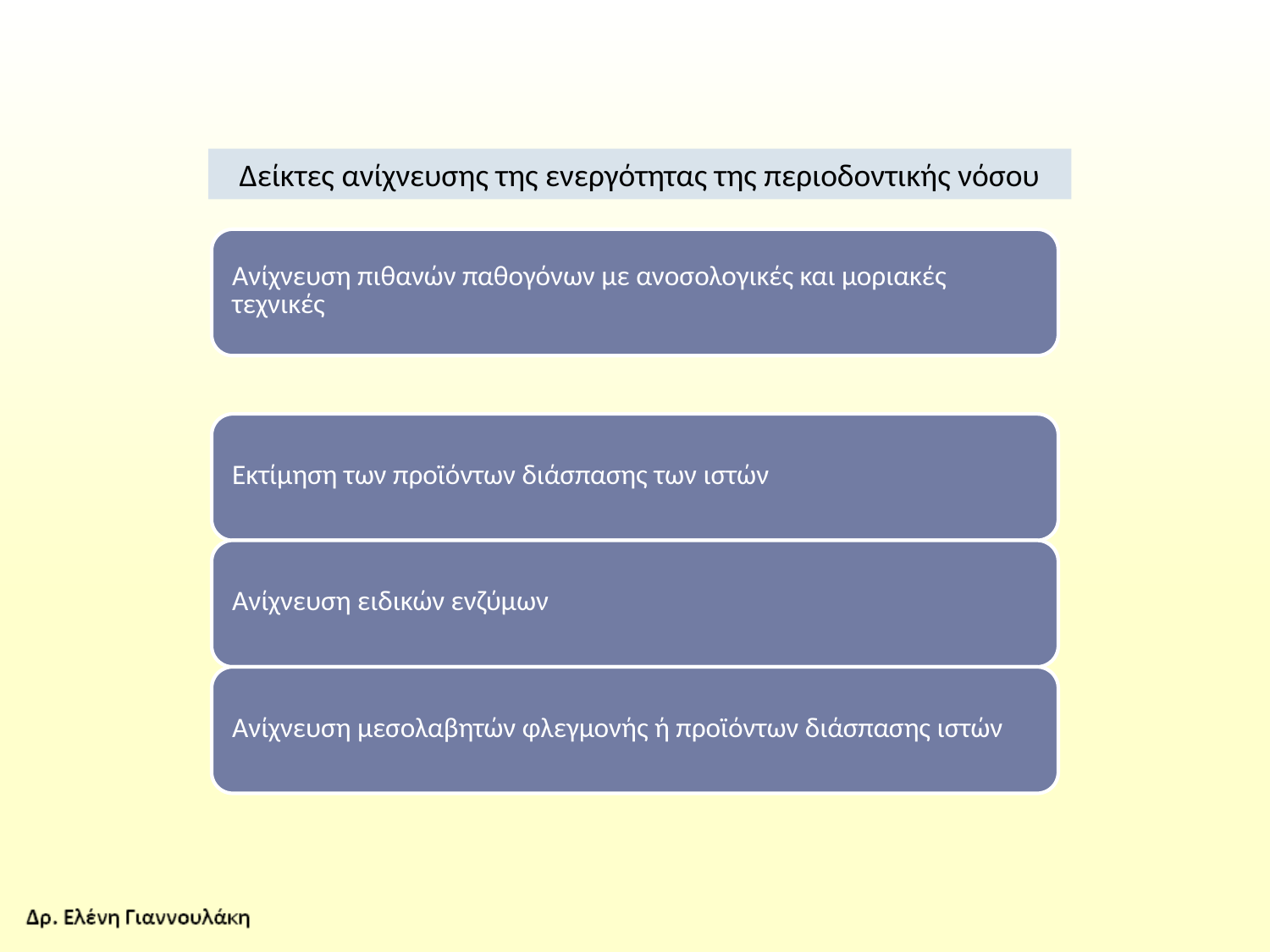

Δείκτες ανίχνευσης της ενεργότητας της περιοδοντικής νόσου
Ανίχνευση πιθανών παθογόνων με ανοσολογικές και μοριακές τεχνικές
Εκτίμηση των προϊόντων διάσπασης των ιστών
Ανίχνευση μεσολαβητών φλεγμονής ή προϊόντων διάσπασης ιστών
Ανίχνευση ειδικών ενζύμων